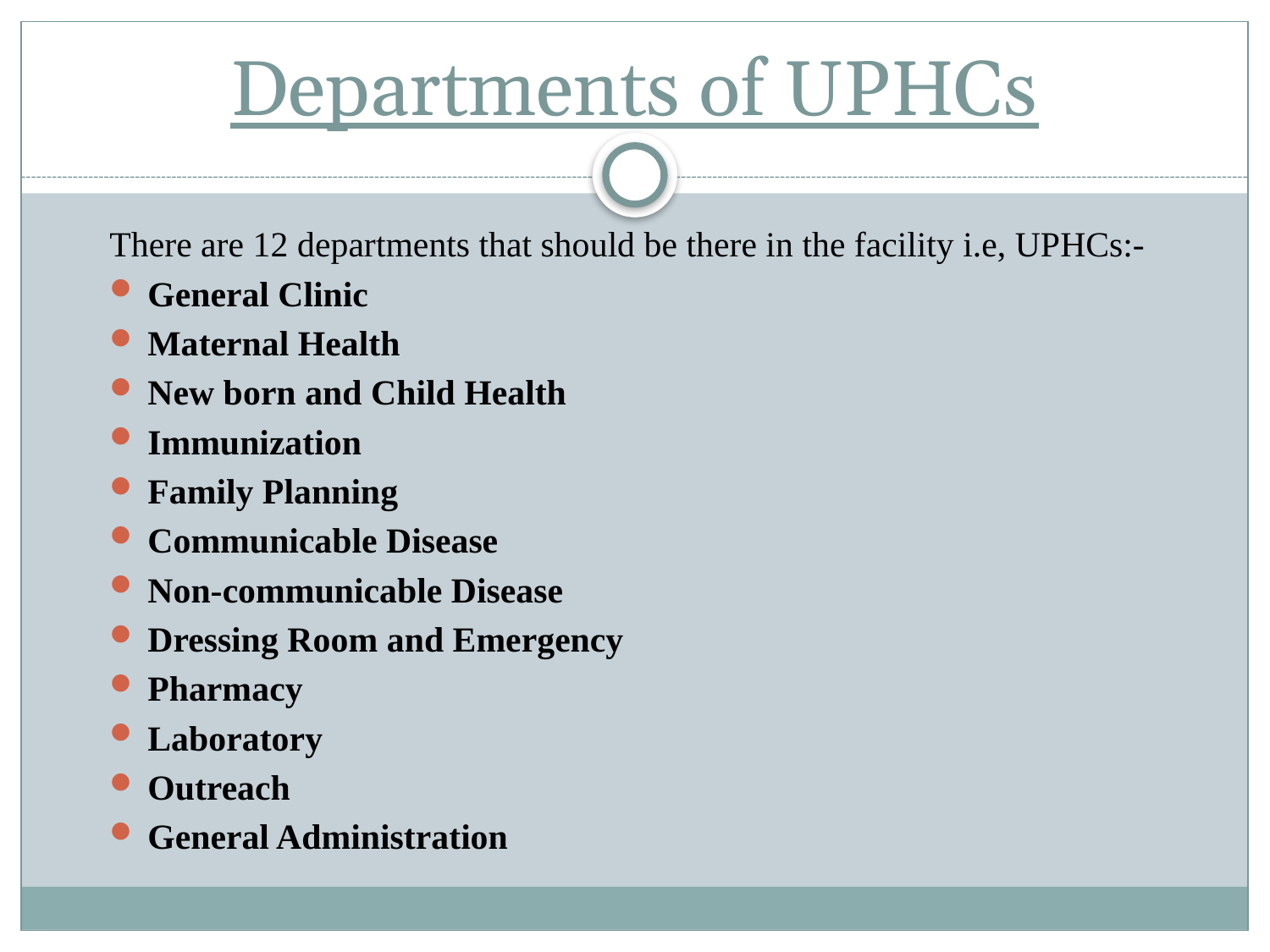

# Departments of UPHCs

There are 12 departments that should be there in the facility i.e, UPHCs:-
General Clinic
Maternal Health
New born and Child Health
Immunization
Family Planning
Communicable Disease
Non-communicable Disease
Dressing Room and Emergency
Pharmacy
Laboratory
Outreach
General Administration